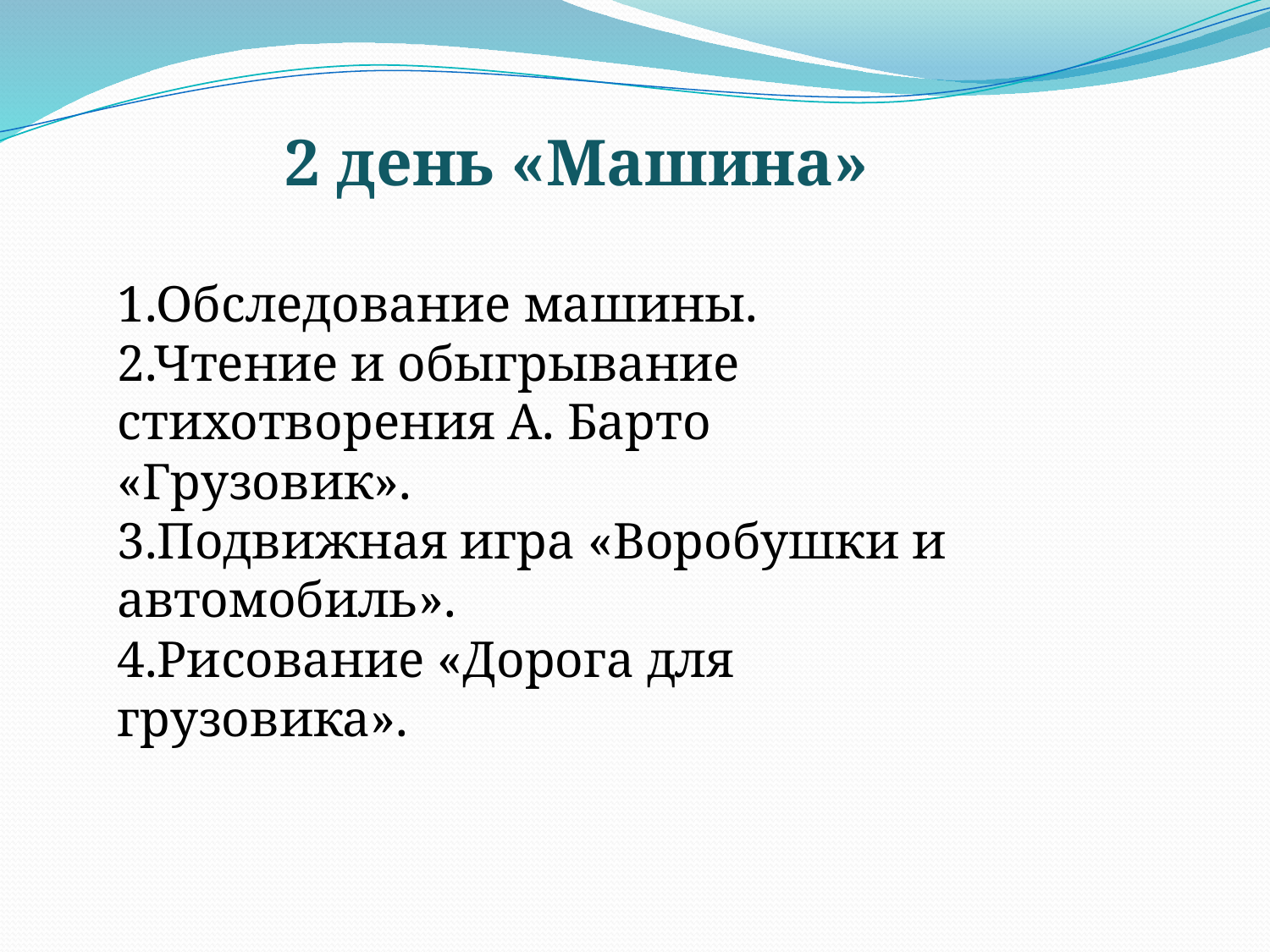

2 день «Машина»
1.Обследование машины.
2.Чтение и обыгрывание стихотворения А. Барто «Грузовик».
3.Подвижная игра «Воробушки и автомобиль».
4.Рисование «Дорога для грузовика».